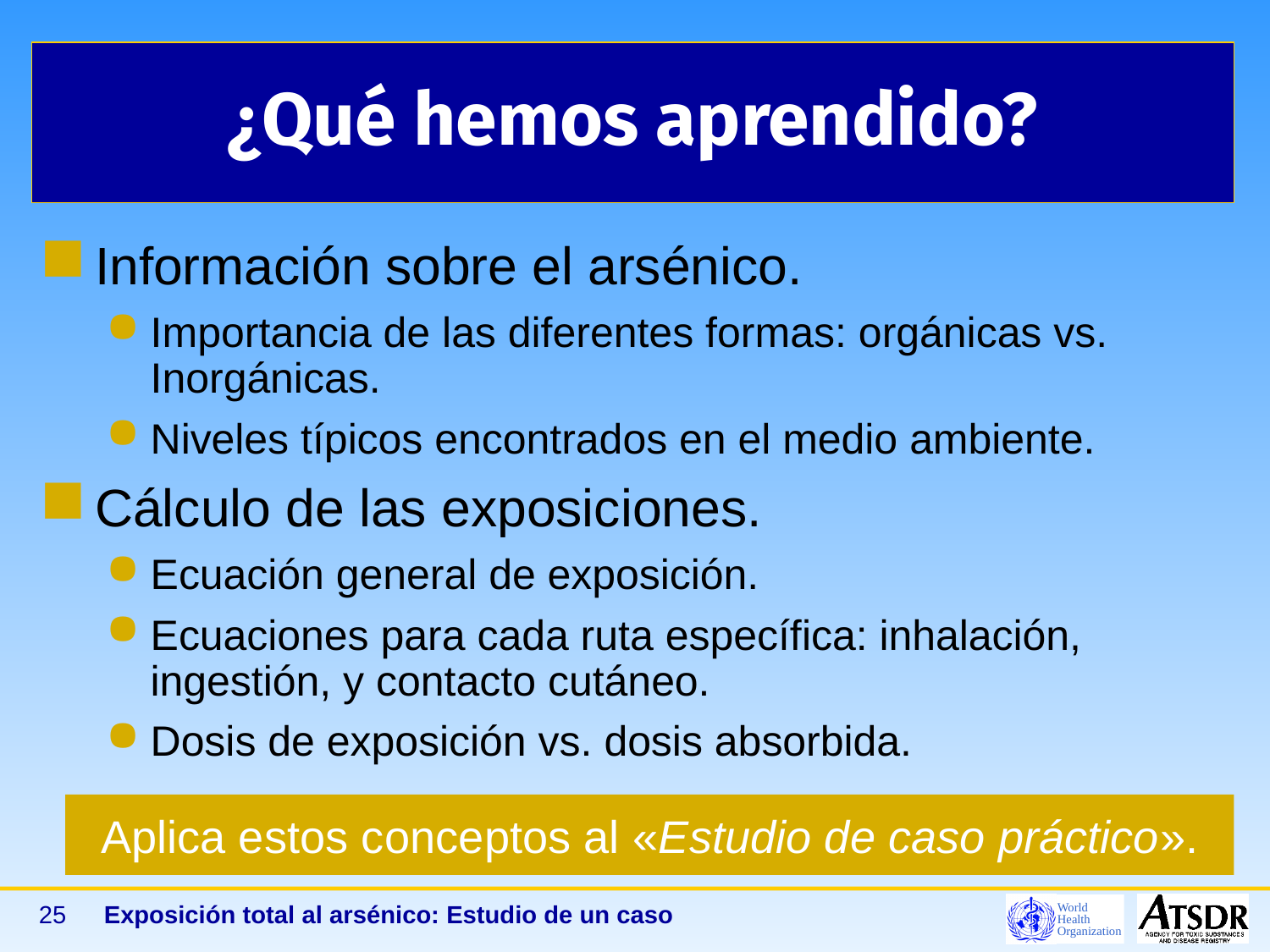

# ¿Qué hemos aprendido?
Información sobre el arsénico.
Importancia de las diferentes formas: orgánicas vs. Inorgánicas.
Niveles típicos encontrados en el medio ambiente.
Cálculo de las exposiciones.
Ecuación general de exposición.
Ecuaciones para cada ruta específica: inhalación, ingestión, y contacto cutáneo.
Dosis de exposición vs. dosis absorbida.
Aplica estos conceptos al «Estudio de caso práctico».
25
Exposición total al arsénico: Estudio de un caso